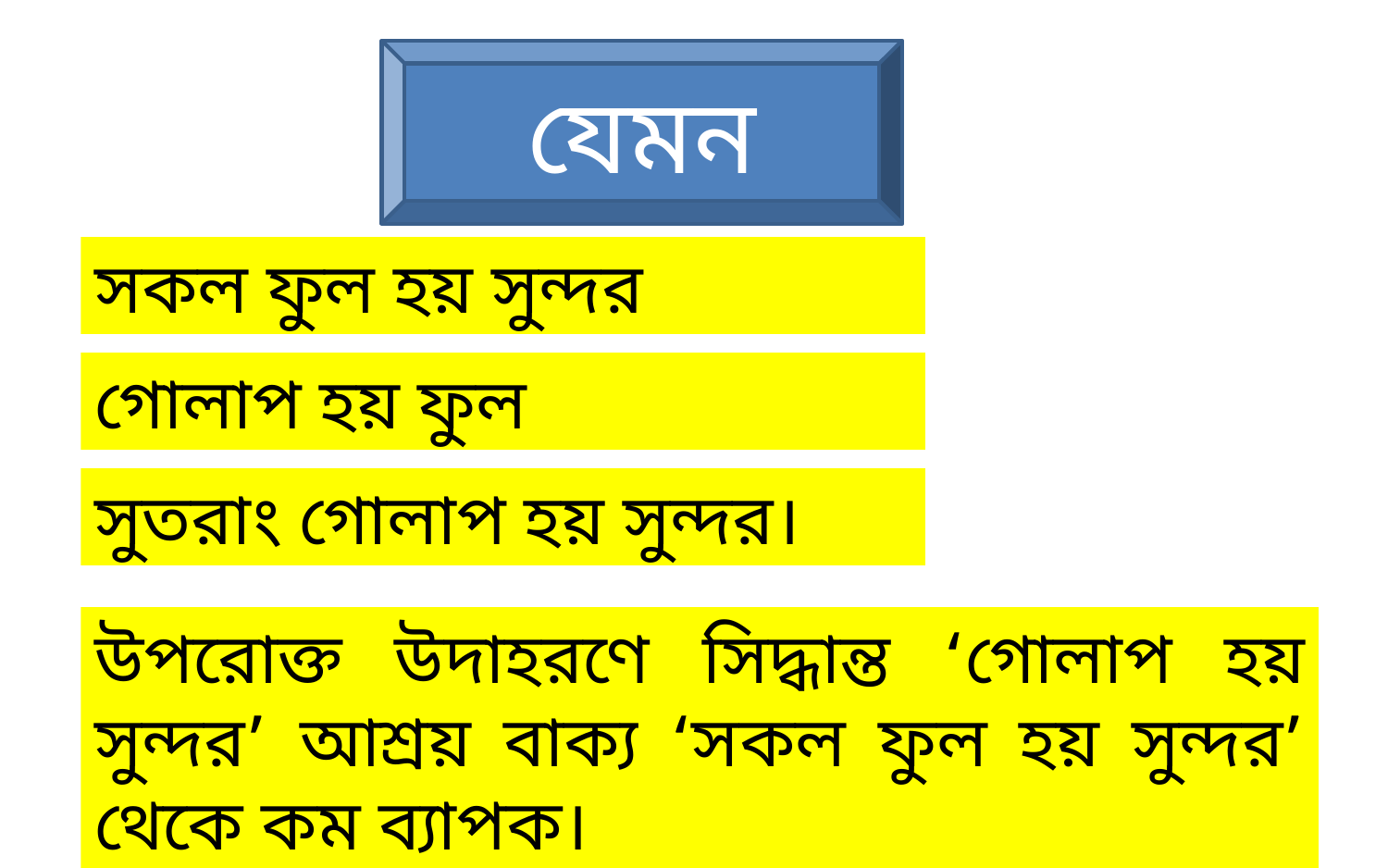

যেমন
সকল ফুল হয় সুন্দর
গোলাপ হয় ফুল
সুতরাং গোলাপ হয় সুন্দর।
উপরোক্ত উদাহরণে সিদ্ধান্ত ‘গোলাপ হয় সুন্দর’ আশ্রয় বাক্য ‘সকল ফুল হয় সুন্দর’ থেকে কম ব্যাপক।